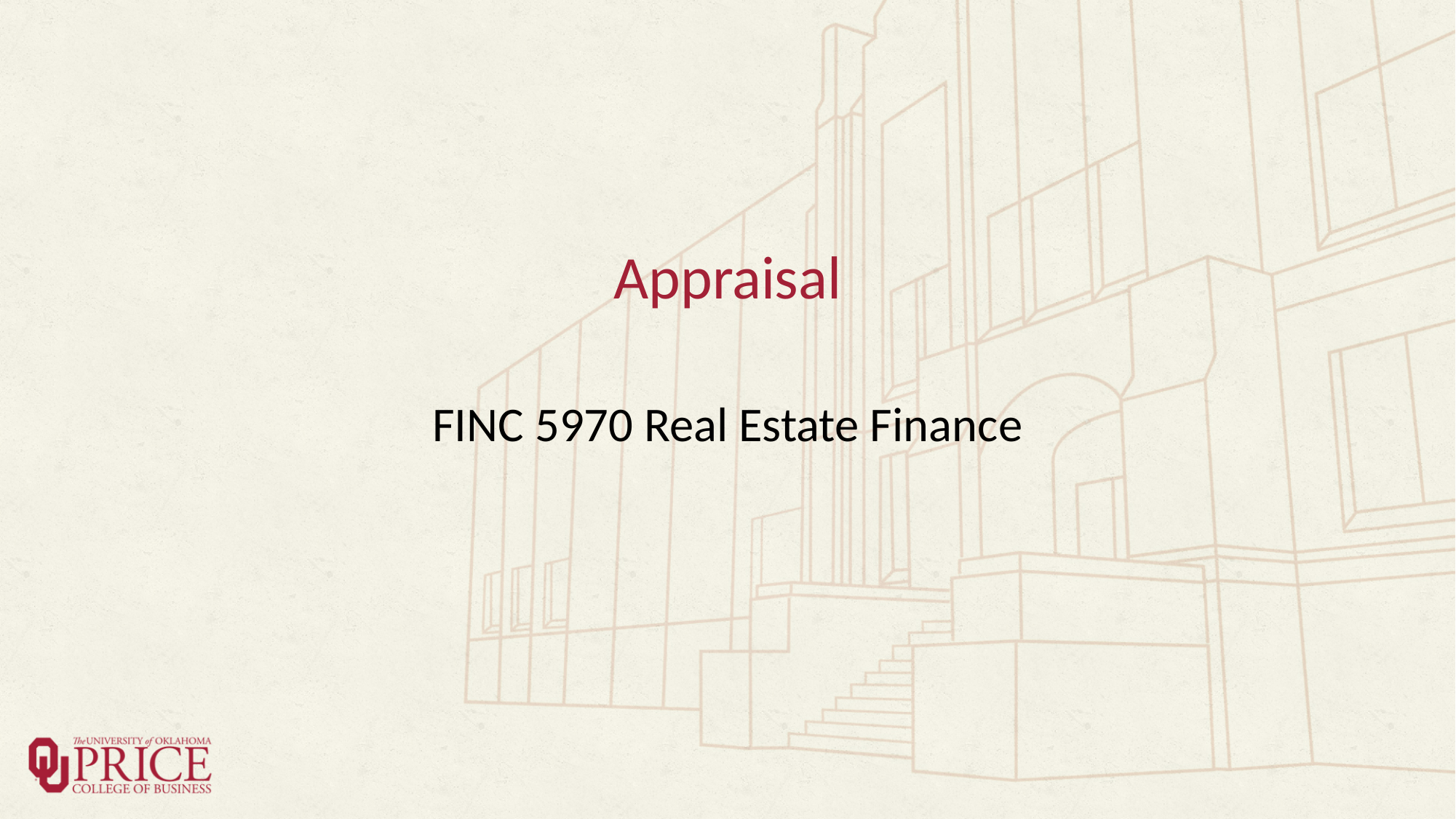

# Appraisal
FINC 5970 Real Estate Finance